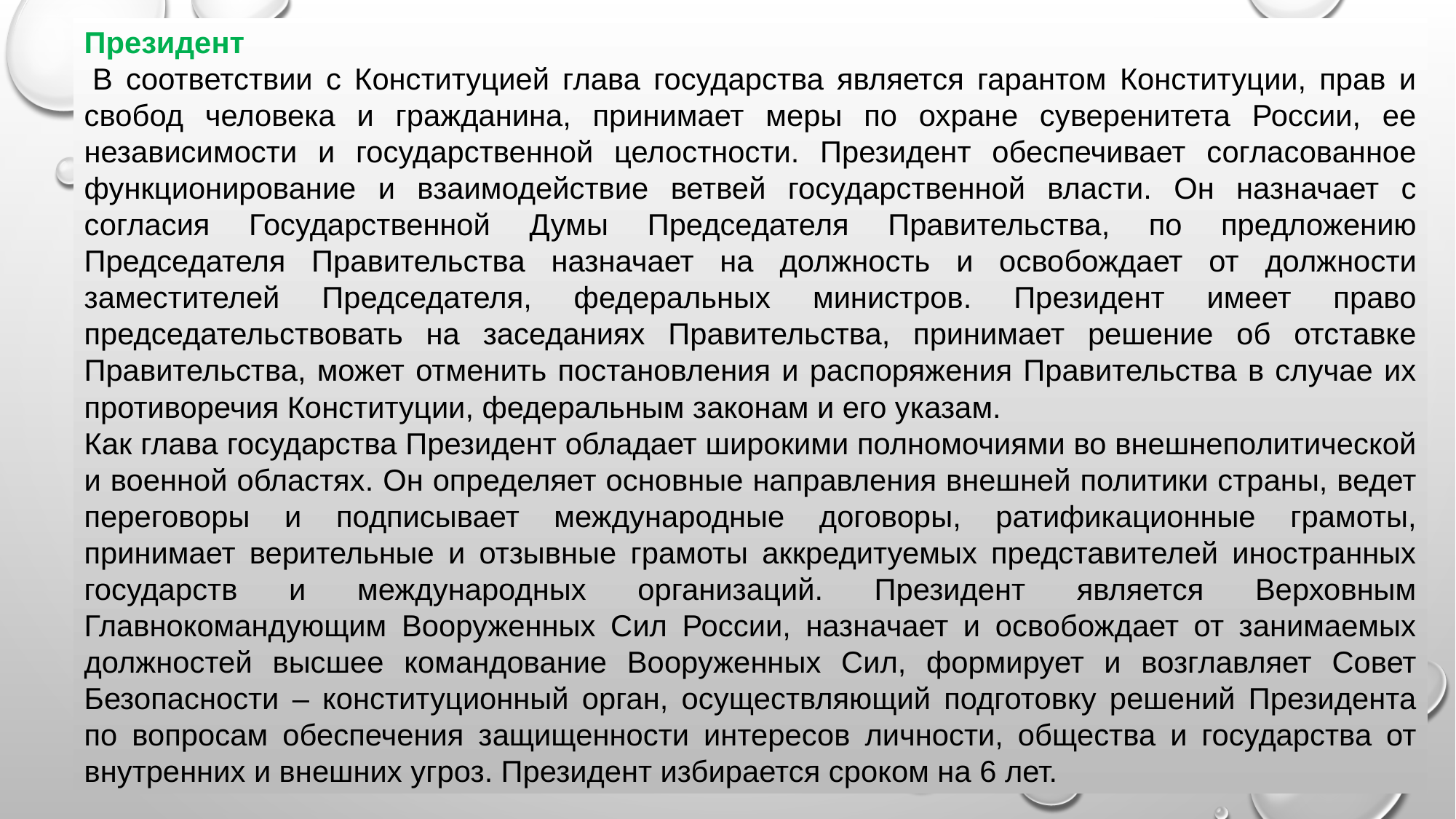

Президент
 В соответствии с Конституцией глава государства является гарантом Конституции, прав и свобод человека и гражданина, принимает меры по охране суверенитета России, ее независимости и государственной целостности. Президент обеспечивает согласованное функционирование и взаимодействие ветвей государственной власти. Он назначает с согласия Государственной Думы Председателя Правительства, по предложению Председателя Правительства назначает на должность и освобождает от должности заместителей Председателя, федеральных министров. Президент имеет право председательствовать на заседаниях Правительства, принимает решение об отставке Правительства, может отменить постановления и распоряжения Правительства в случае их противоречия Конституции, федеральным законам и его указам.
Как глава государства Президент обладает широкими полномочиями во внешнеполитической и военной областях. Он определяет основные направления внешней политики страны, ведет переговоры и подписывает международные договоры, ратификационные грамоты, принимает верительные и отзывные грамоты аккредитуемых представителей иностранных государств и международных организаций. Президент является Верховным Главнокомандующим Вооруженных Сил России, назначает и освобождает от занимаемых должностей высшее командование Вооруженных Сил, формирует и возглавляет Совет Безопасности – конституционный орган, осуществляющий подготовку решений Президента по вопросам обеспечения защищенности интересов личности, общества и государства от внутренних и внешних угроз. Президент избирается сроком на 6 лет.